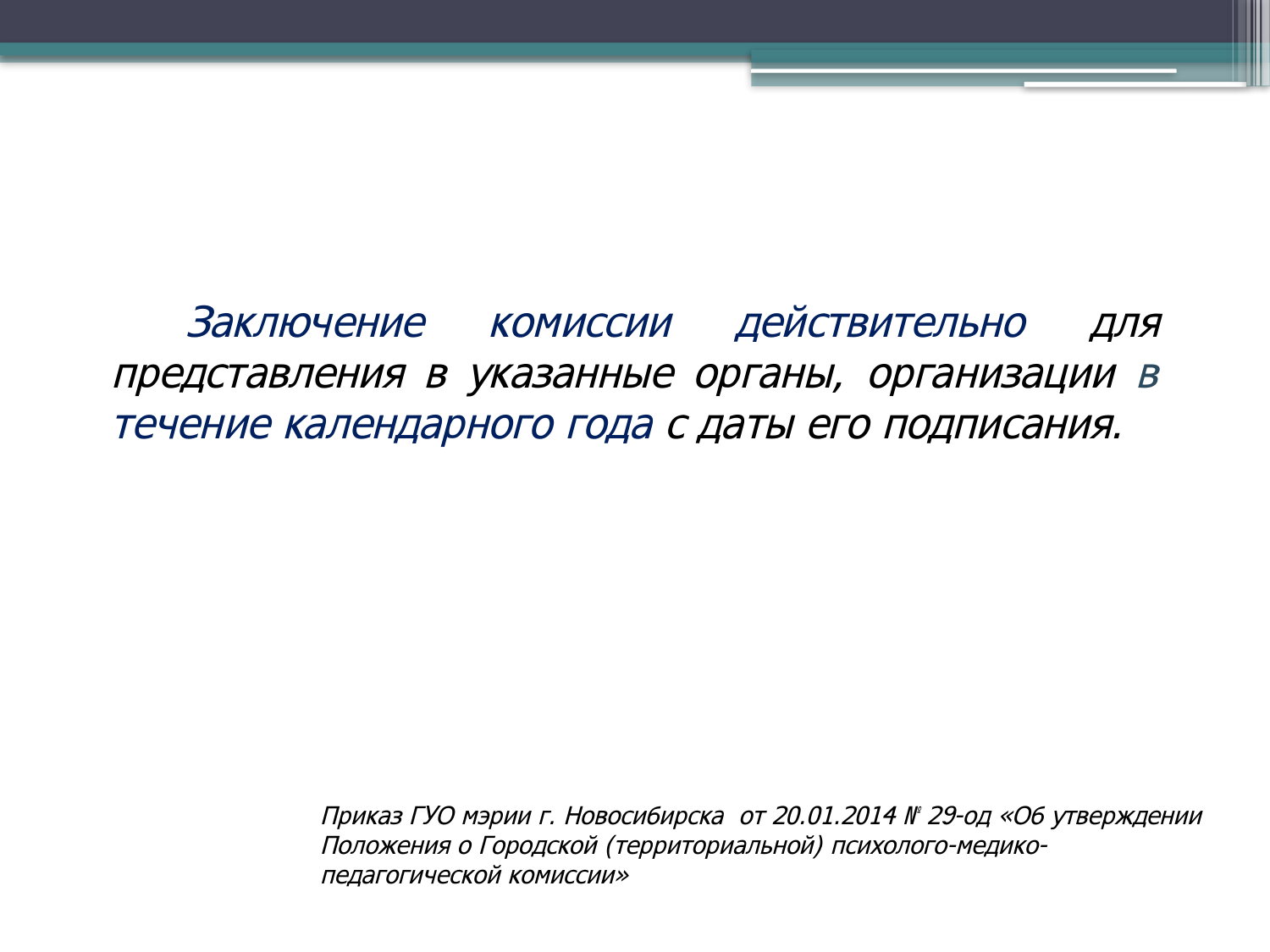

Заключение комиссии действительно для представления в указанные органы, организации в течение календарного года с даты его подписания.
Приказ ГУО мэрии г. Новосибирска  от 20.01.2014 № 29-од «Об утверждении Положения о Городской (территориальной) психолого-медико-педагогической комиссии»